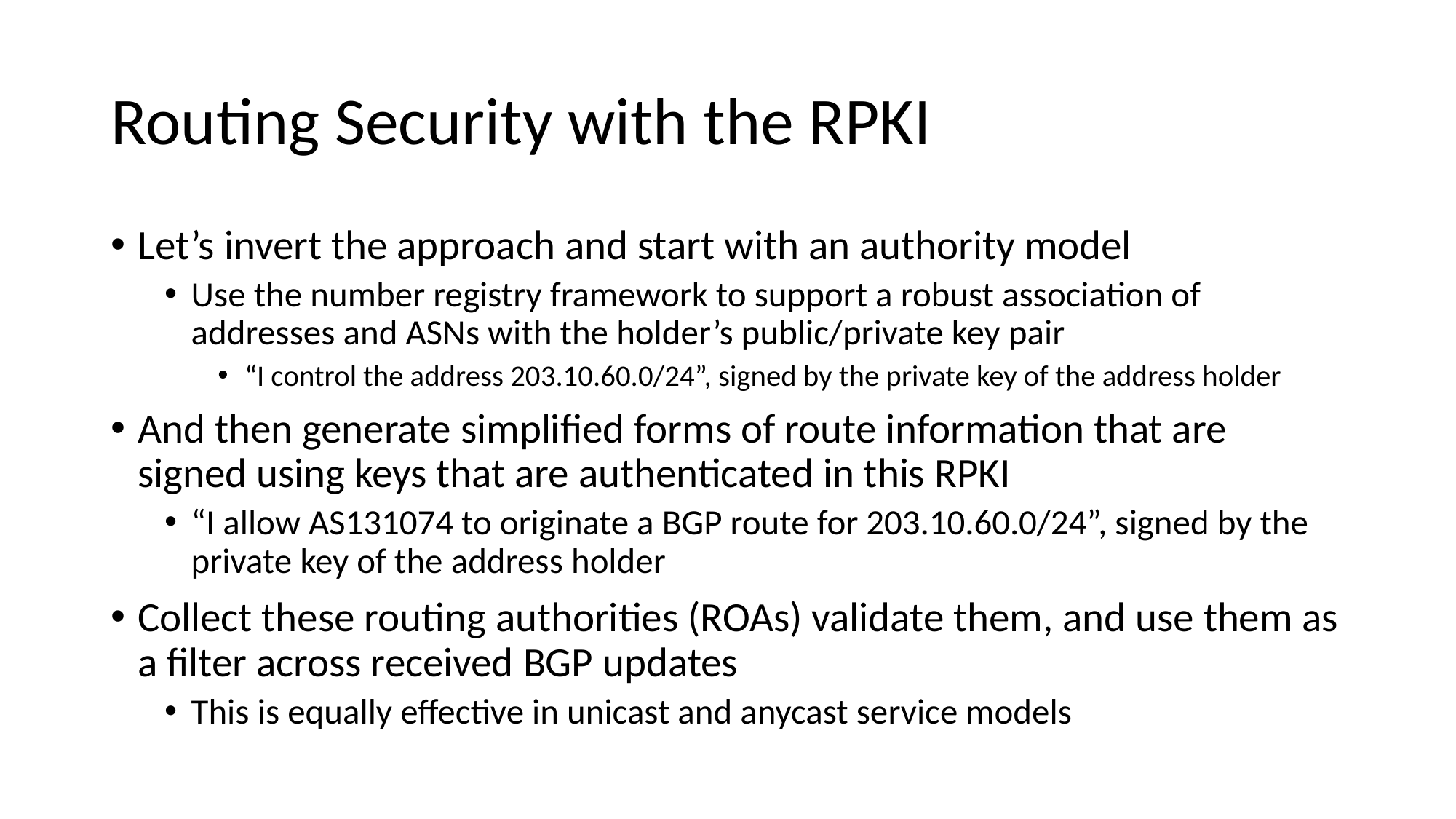

# Routing Security with the RPKI
Let’s invert the approach and start with an authority model
Use the number registry framework to support a robust association of addresses and ASNs with the holder’s public/private key pair
“I control the address 203.10.60.0/24”, signed by the private key of the address holder
And then generate simplified forms of route information that are signed using keys that are authenticated in this RPKI
“I allow AS131074 to originate a BGP route for 203.10.60.0/24”, signed by the private key of the address holder
Collect these routing authorities (ROAs) validate them, and use them as a filter across received BGP updates
This is equally effective in unicast and anycast service models